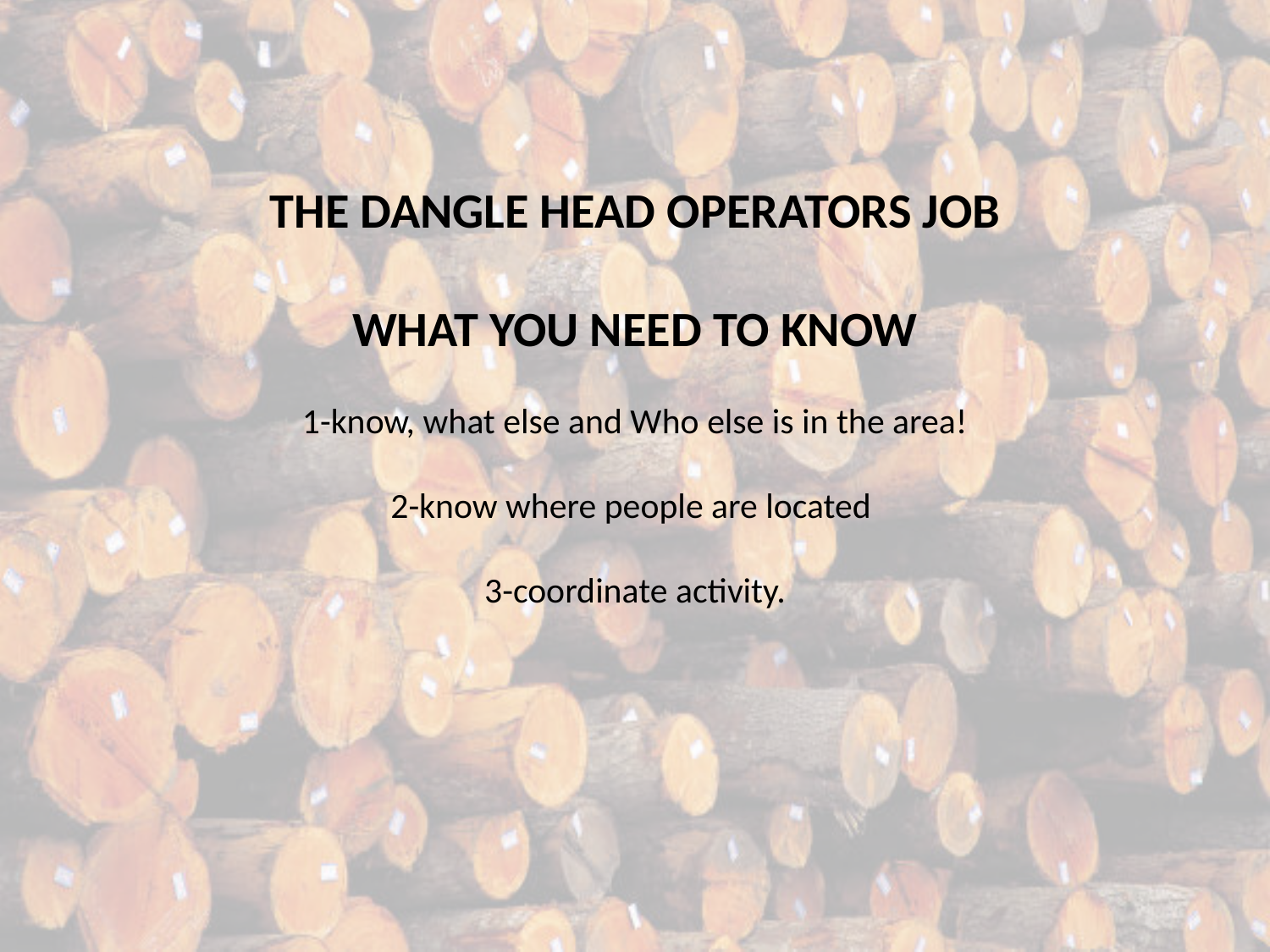

THE DANGLE HEAD OPERATORS JOB
WHAT YOU NEED TO KNOW
1-know, what else and Who else is in the area!
2-know where people are located
3-coordinate activity.